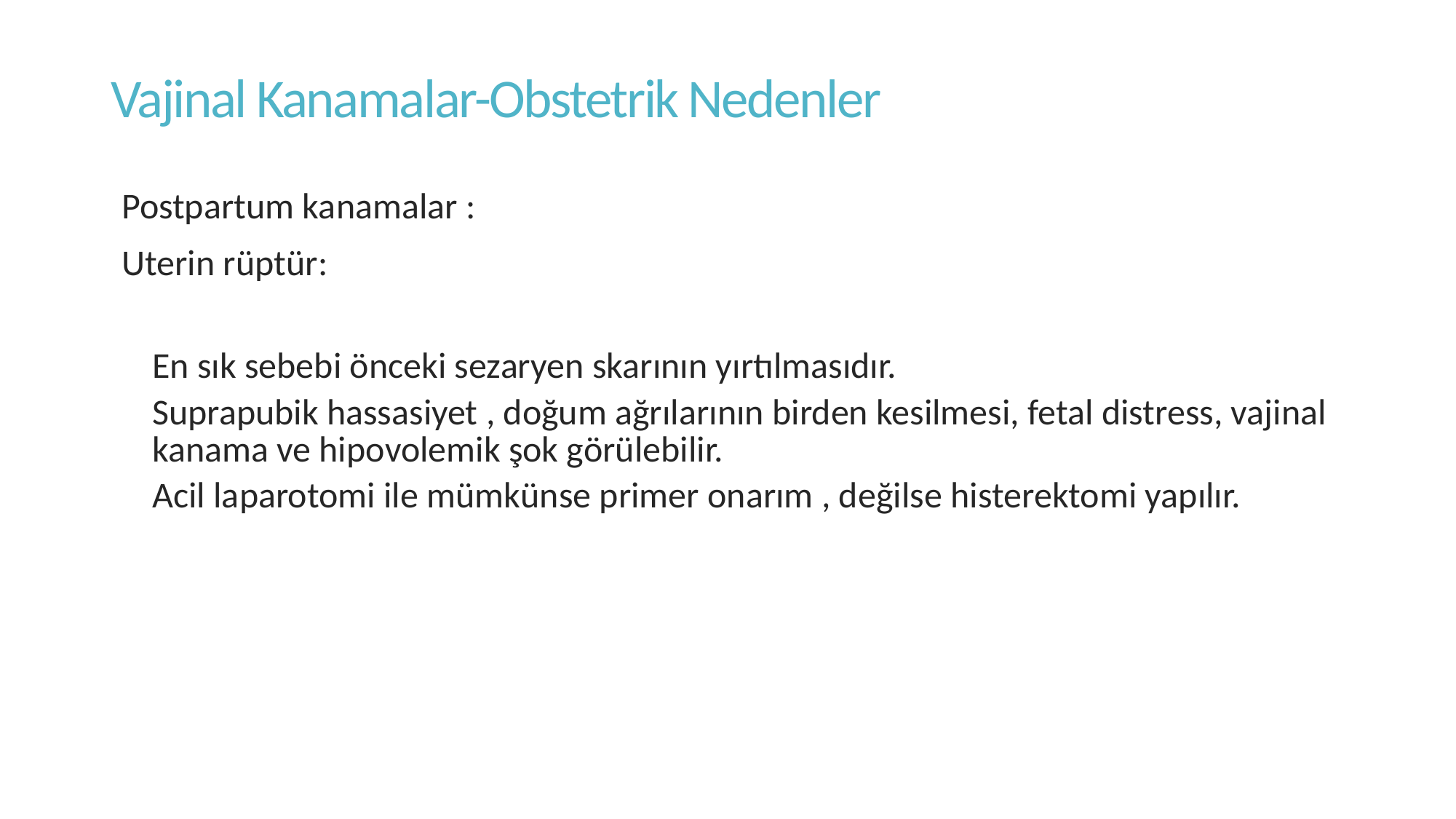

# Vajinal Kanamalar-Obstetrik Nedenler
Postpartum kanamalar :
Uterin rüptür:

En sık sebebi önceki sezaryen skarının yırtılmasıdır.
Suprapubik hassasiyet , doğum ağrılarının birden kesilmesi, fetal distress, vajinal kanama ve hipovolemik şok görülebilir.
Acil laparotomi ile mümkünse primer onarım , değilse histerektomi yapılır.